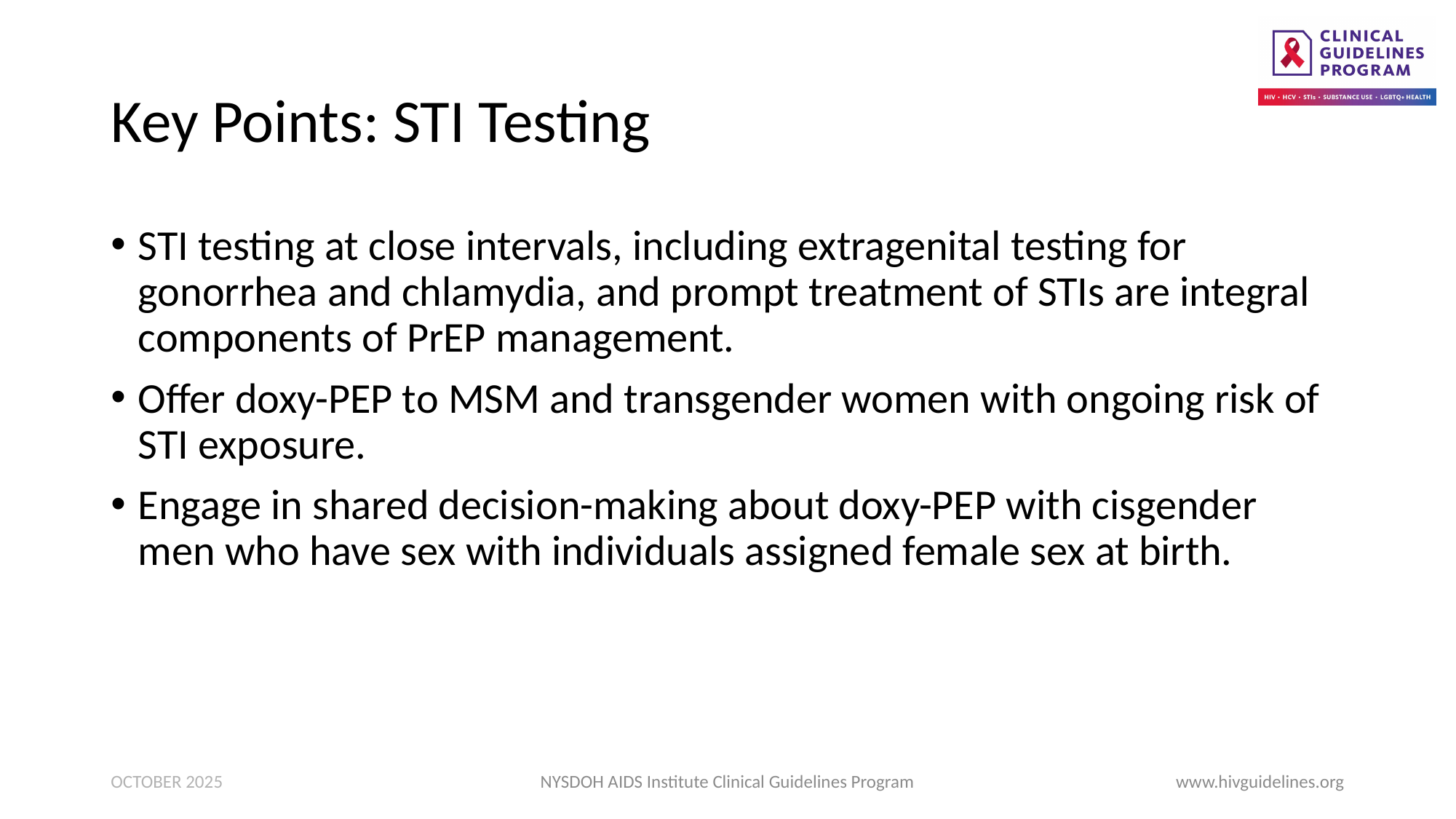

# Key Points: STI Testing
STI testing at close intervals, including extragenital testing for gonorrhea and chlamydia, and prompt treatment of STIs are integral components of PrEP management.
Offer doxy-PEP to MSM and transgender women with ongoing risk of STI exposure.
Engage in shared decision-making about doxy-PEP with cisgender men who have sex with individuals assigned female sex at birth.
OCTOBER 2025
NYSDOH AIDS Institute Clinical Guidelines Program
www.hivguidelines.org